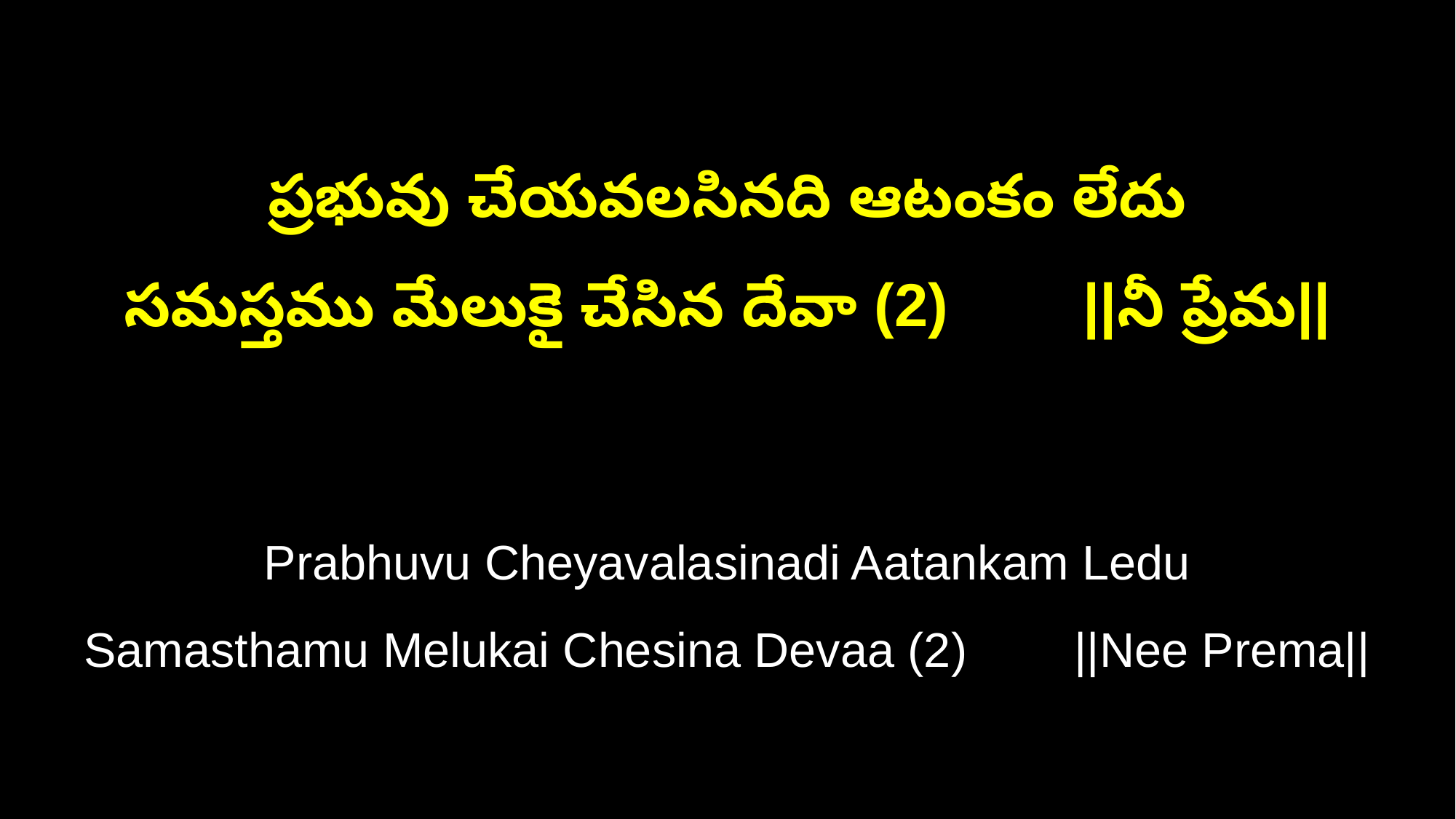

ప్రభువు చేయవలసినది ఆటంకం లేదు
సమస్తము మేలుకై చేసిన దేవా (2)        ||నీ ప్రేమ||
Prabhuvu Cheyavalasinadi Aatankam Ledu
Samasthamu Melukai Chesina Devaa (2)        ||Nee Prema||